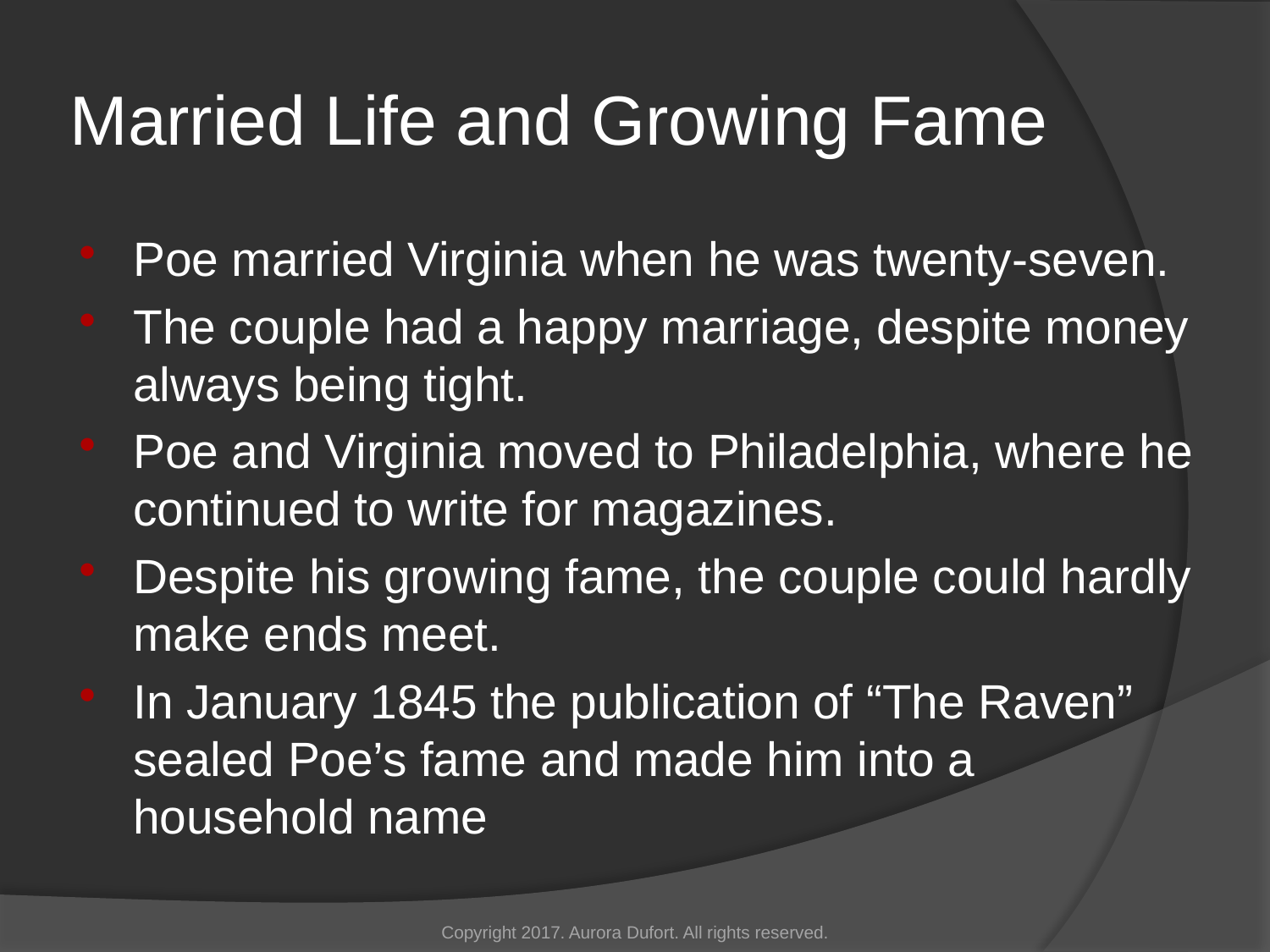

# Married Life and Growing Fame
Poe married Virginia when he was twenty-seven.
The couple had a happy marriage, despite money always being tight.
Poe and Virginia moved to Philadelphia, where he continued to write for magazines.
Despite his growing fame, the couple could hardly make ends meet.
In January 1845 the publication of “The Raven” sealed Poe’s fame and made him into a household name
Copyright 2017. Aurora Dufort. All rights reserved.